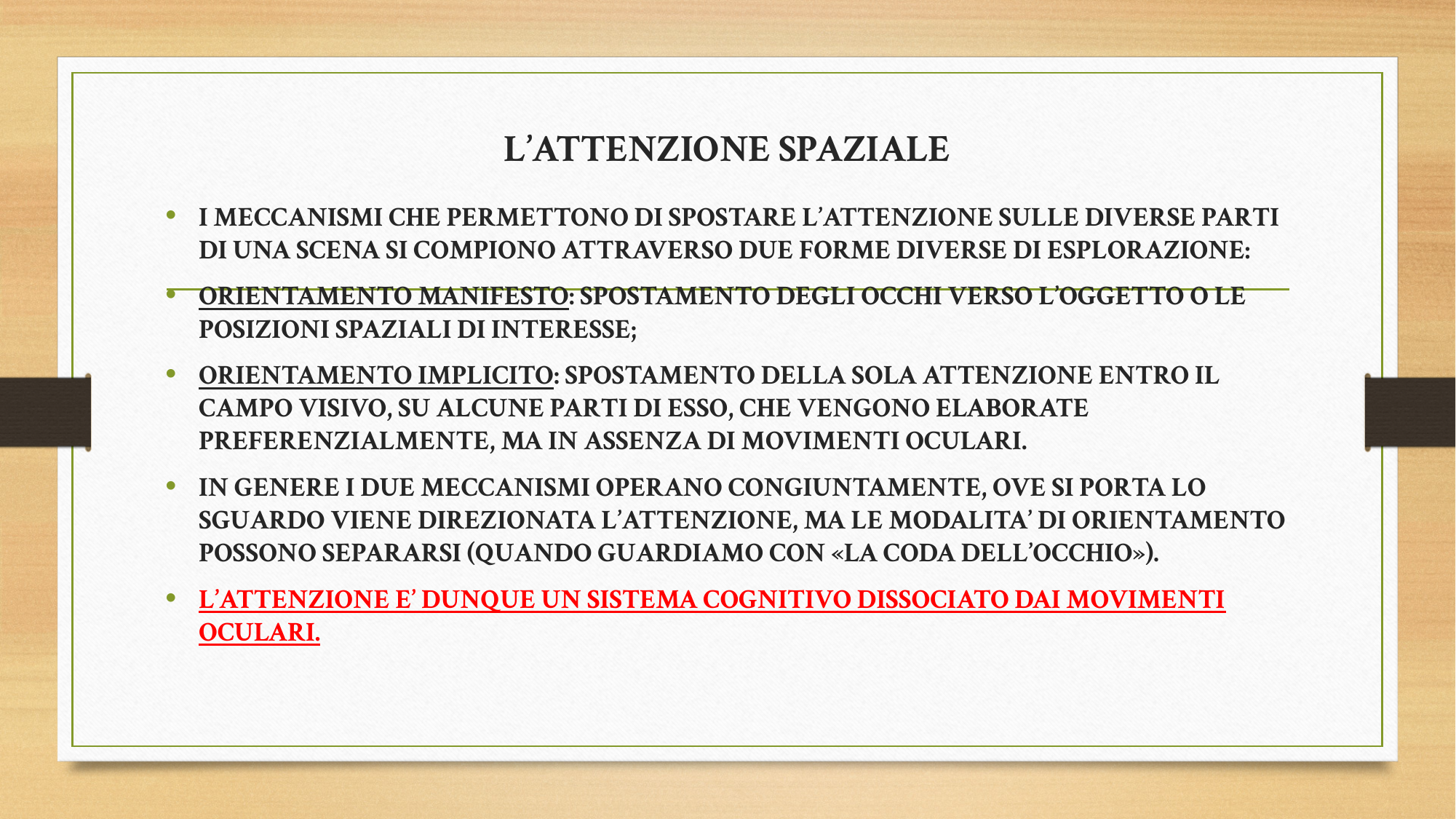

# L’ATTENZIONE SPAZIALE
I MECCANISMI CHE PERMETTONO DI SPOSTARE L’ATTENZIONE SULLE DIVERSE PARTI DI UNA SCENA SI COMPIONO ATTRAVERSO DUE FORME DIVERSE DI ESPLORAZIONE:
ORIENTAMENTO MANIFESTO: SPOSTAMENTO DEGLI OCCHI VERSO L’OGGETTO O LE POSIZIONI SPAZIALI DI INTERESSE;
ORIENTAMENTO IMPLICITO: SPOSTAMENTO DELLA SOLA ATTENZIONE ENTRO IL CAMPO VISIVO, SU ALCUNE PARTI DI ESSO, CHE VENGONO ELABORATE PREFERENZIALMENTE, MA IN ASSENZA DI MOVIMENTI OCULARI.
IN GENERE I DUE MECCANISMI OPERANO CONGIUNTAMENTE, OVE SI PORTA LO SGUARDO VIENE DIREZIONATA L’ATTENZIONE, MA LE MODALITA’ DI ORIENTAMENTO POSSONO SEPARARSI (QUANDO GUARDIAMO CON «LA CODA DELL’OCCHIO»).
L’ATTENZIONE E’ DUNQUE UN SISTEMA COGNITIVO DISSOCIATO DAI MOVIMENTI OCULARI.